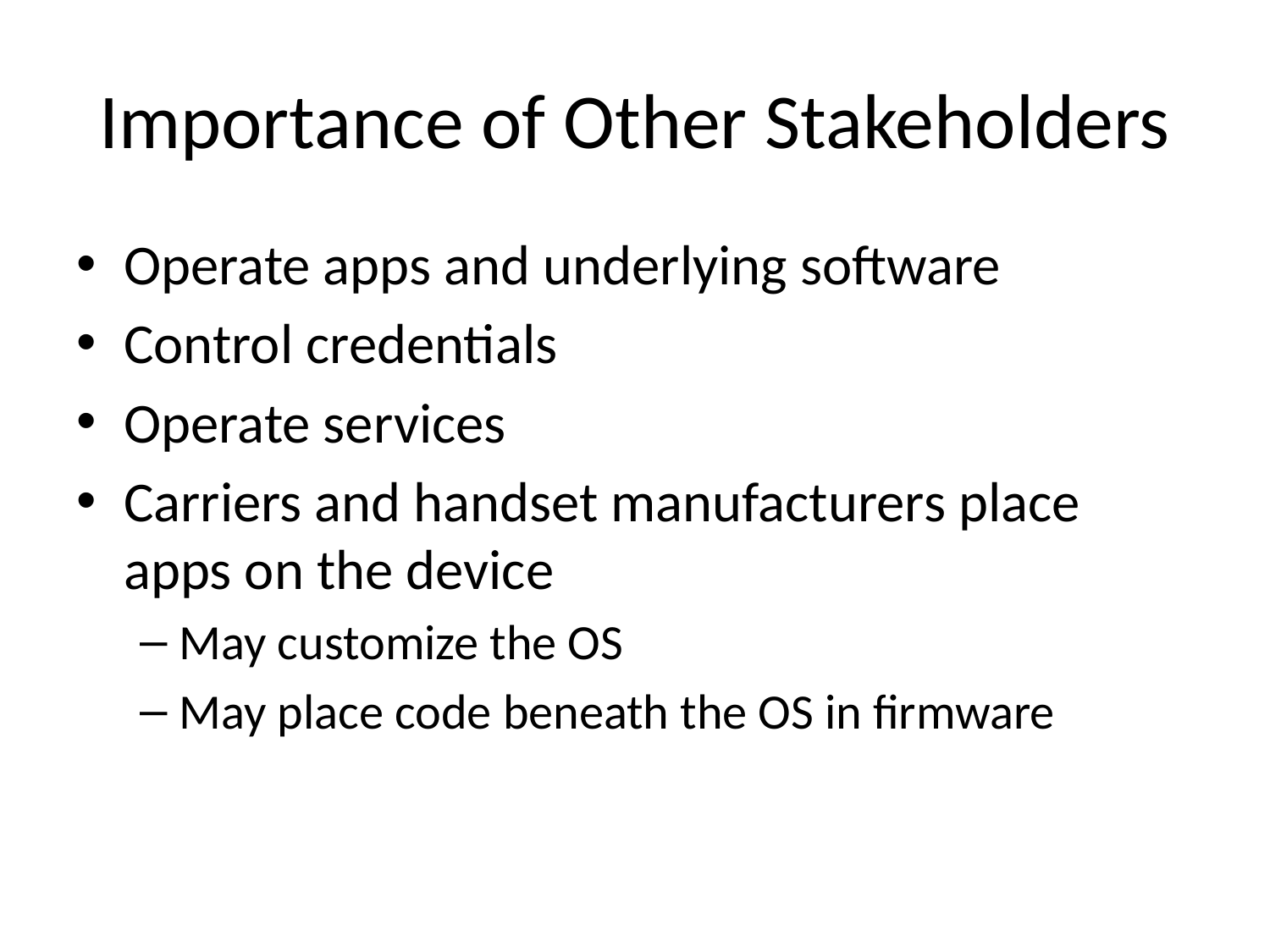

# Importance of Other Stakeholders
Operate apps and underlying software
Control credentials
Operate services
Carriers and handset manufacturers place apps on the device
May customize the OS
May place code beneath the OS in firmware